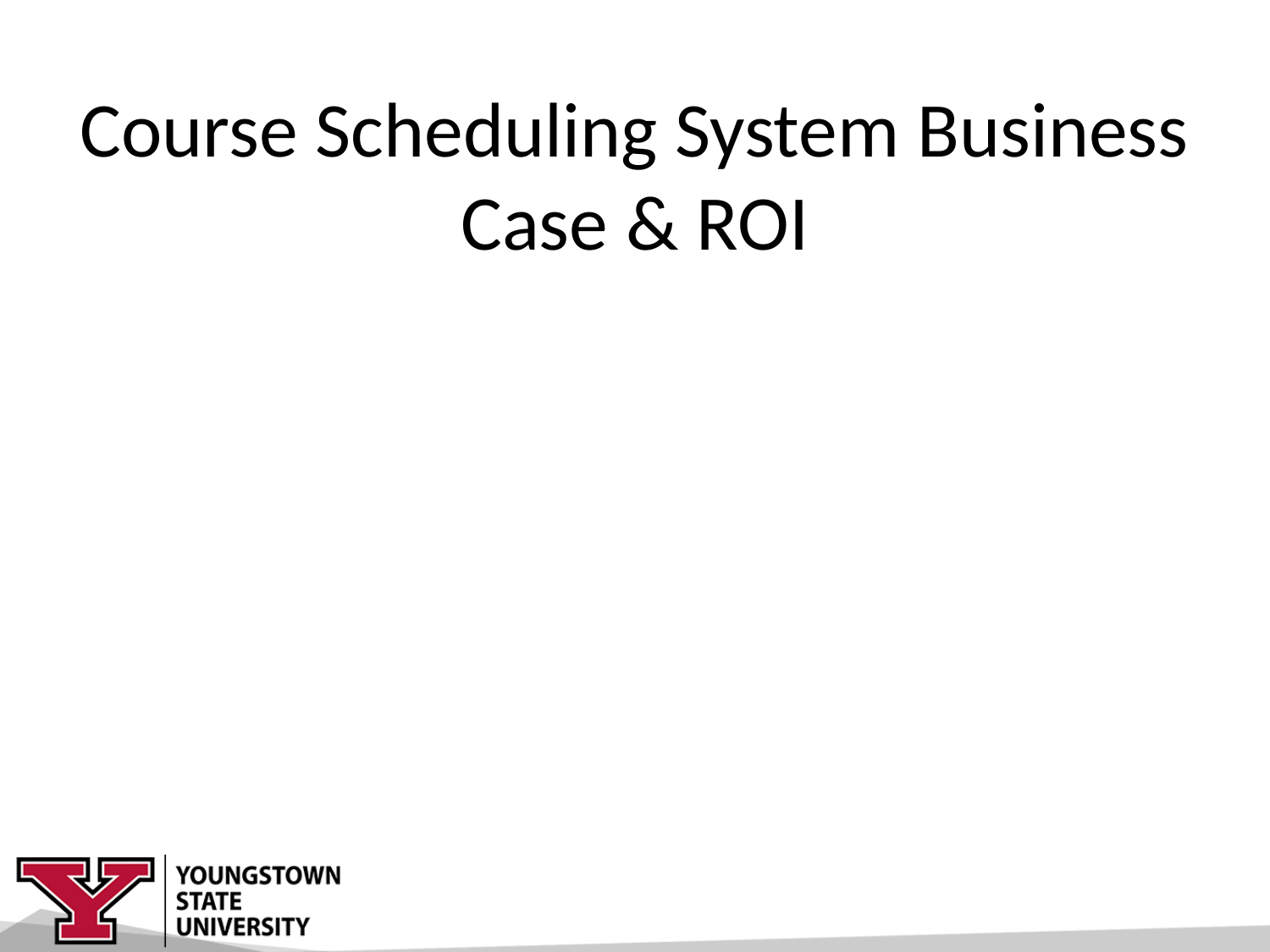

# Course Scheduling System Business Case & ROI